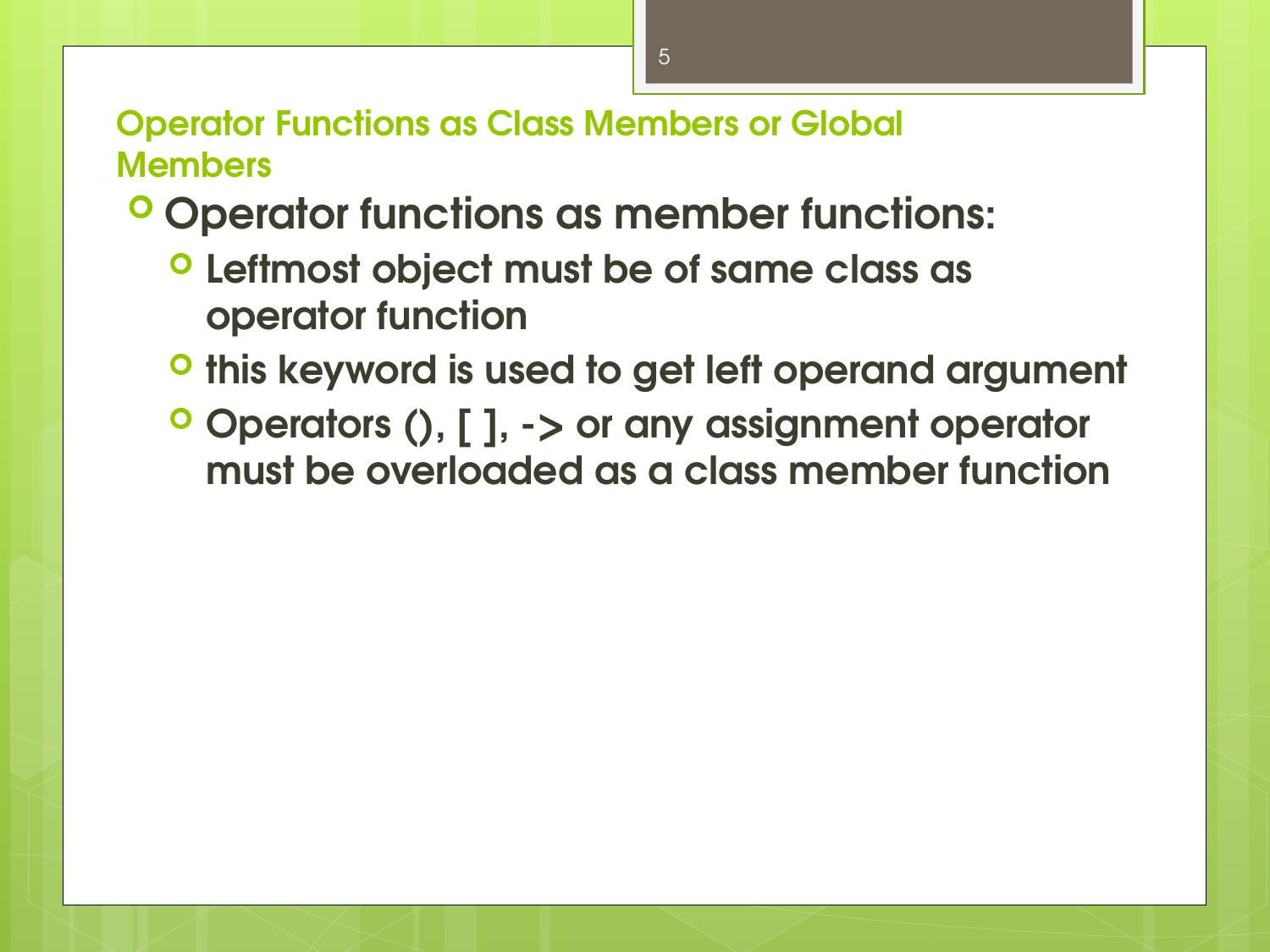

5
# Operator Functions as Class Members or Global Members
Operator functions as member functions:
Leftmost object must be of same class as operator function
this keyword is used to get left operand argument
Operators (), [ ], -> or any assignment operator must be overloaded as a class member function